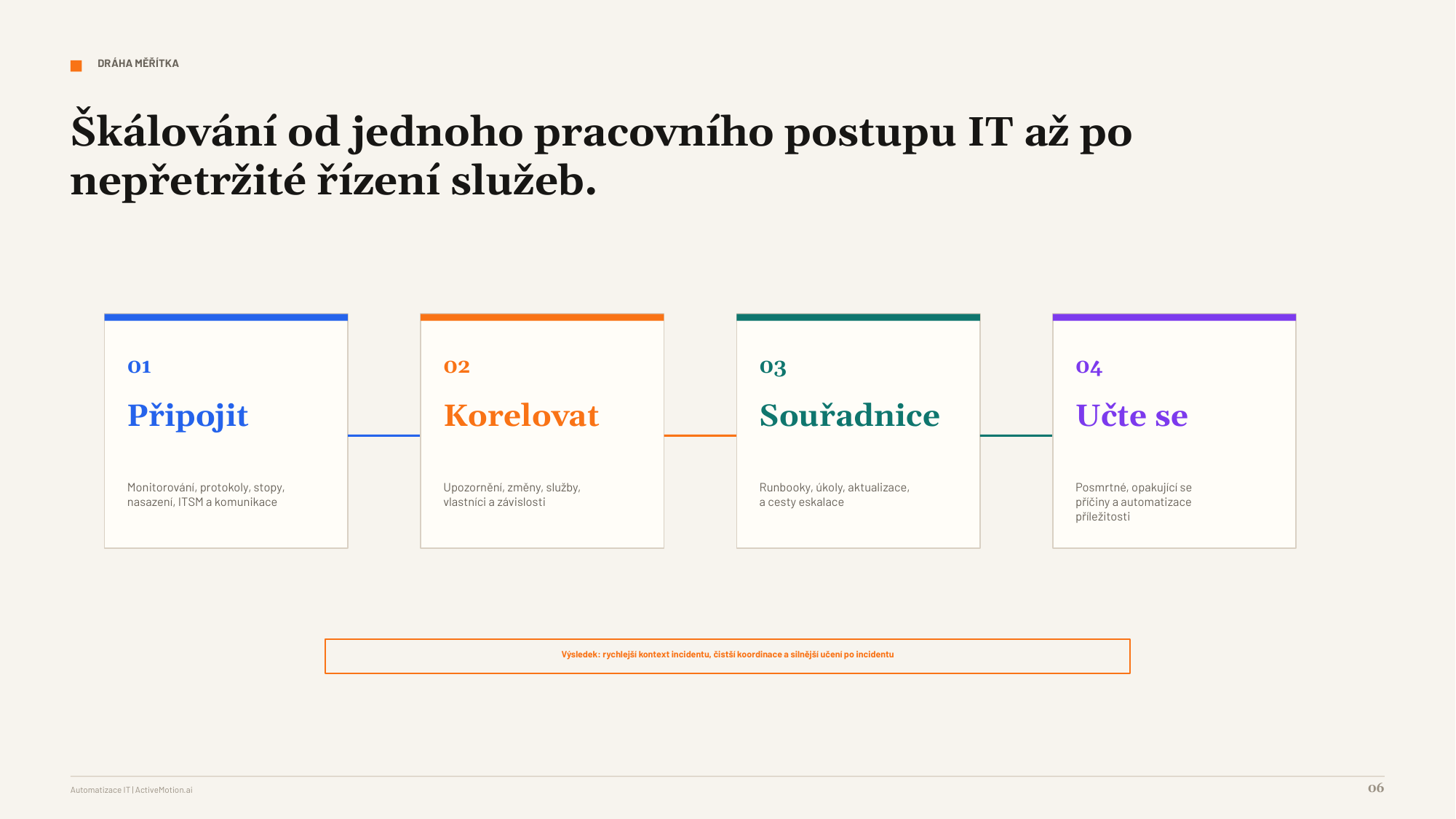

DRÁHA MĚŘÍTKA

Škálování od jednoho pracovního postupu IT až po nepřetržité řízení služeb.

01
02
03
04
Připojit
Korelovat
Souřadnice
Učte se

Monitorování, protokoly, stopy,
nasazení, ITSM a komunikace
Upozornění, změny, služby,
vlastníci a závislosti
Runbooky, úkoly, aktualizace,
a cesty eskalace
Posmrtné, opakující se
příčiny a automatizace
příležitosti

Výsledek: rychlejší kontext incidentu, čistší koordinace a silnější učení po incidentu

06
Automatizace IT | ActiveMotion.ai